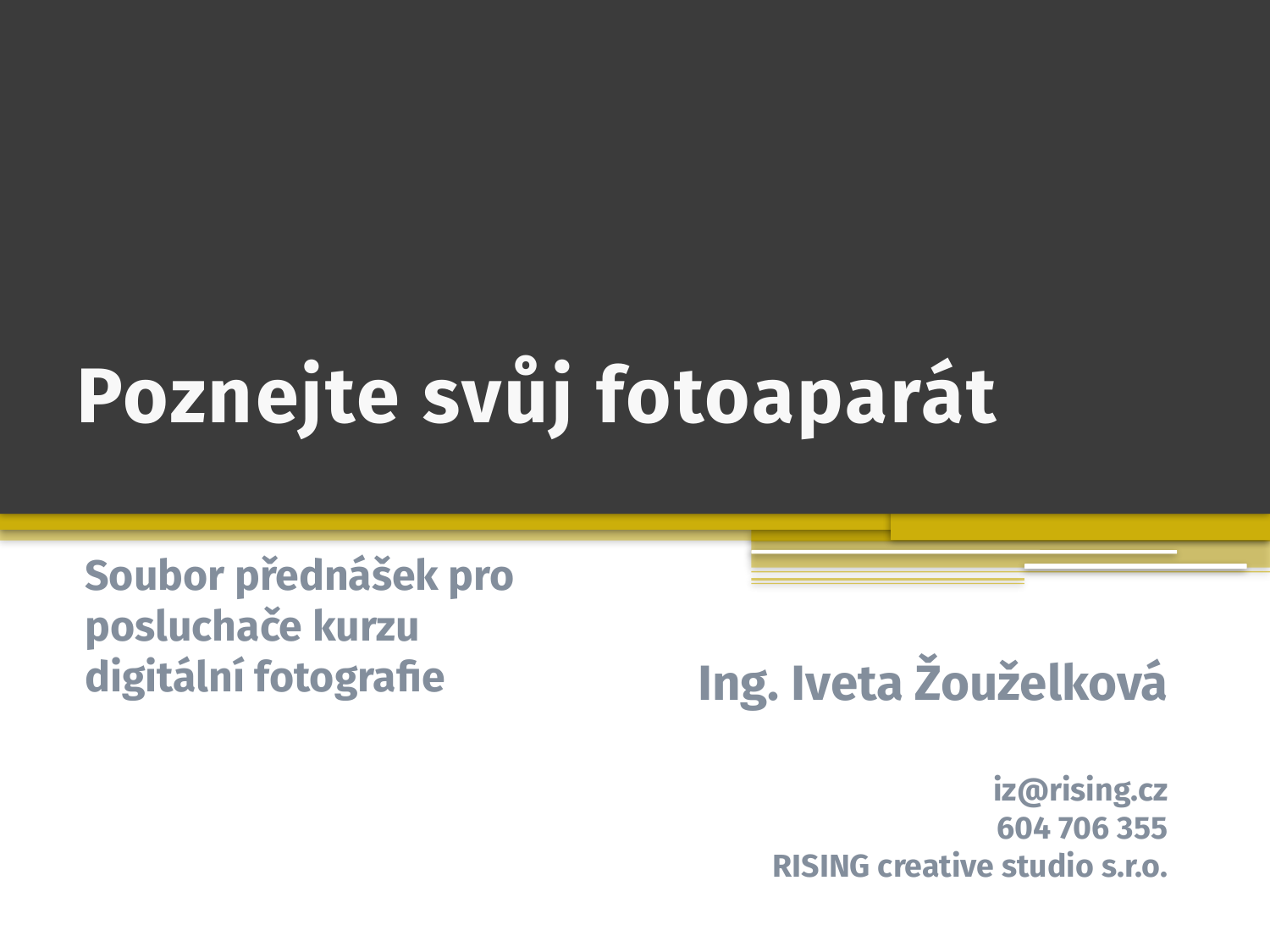

# Poznejte svůj fotoaparát
Soubor přednášek pro posluchače kurzu
digitální fotografie
Ing. Iveta Žouželková

iz@rising.cz
604 706 355
RISING creative studio s.r.o.